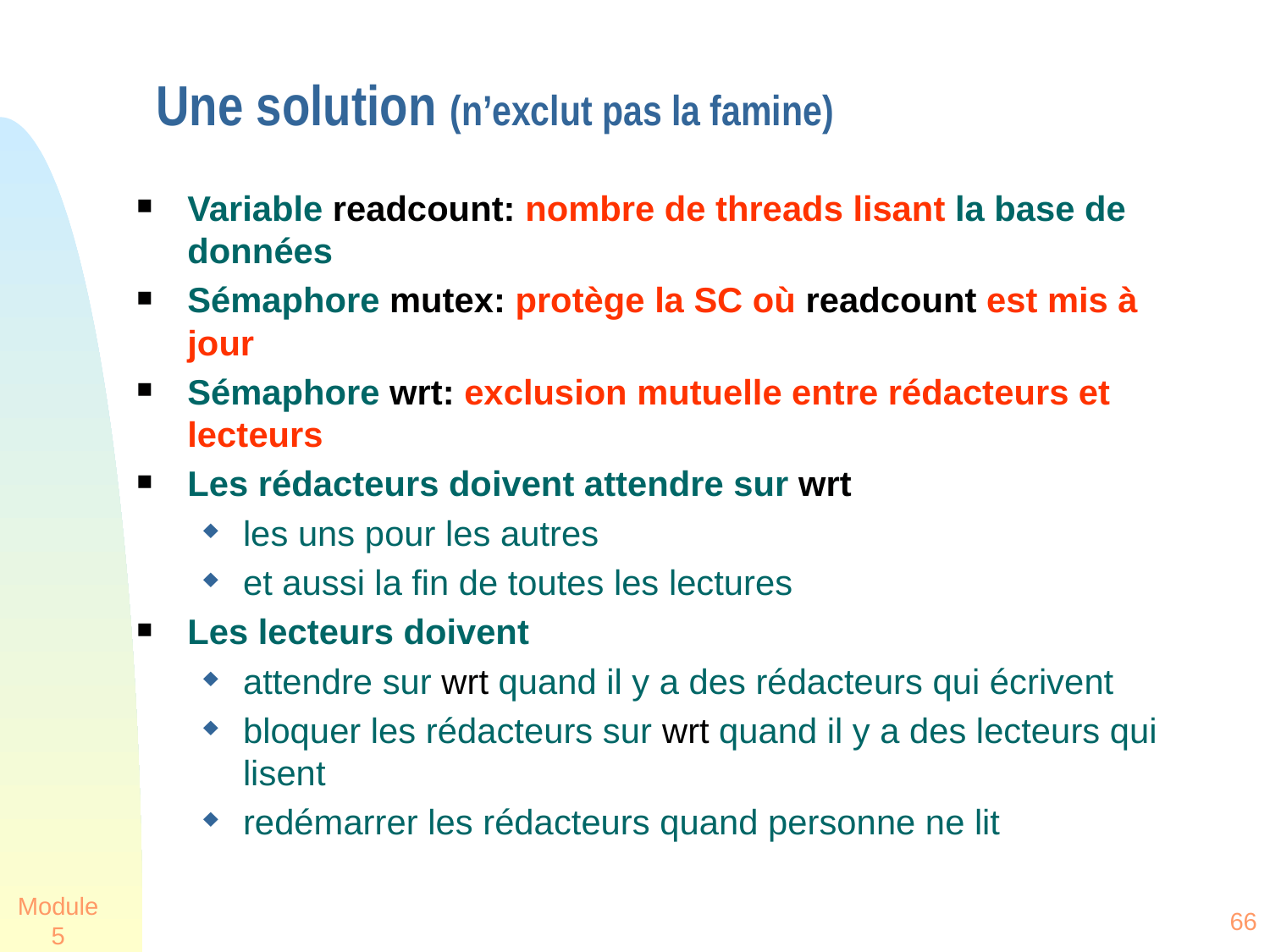

# Une solution (n’exclut pas la famine)
Variable readcount: nombre de threads lisant la base de données
Sémaphore mutex: protège la SC où readcount est mis à jour
Sémaphore wrt: exclusion mutuelle entre rédacteurs et lecteurs
Les rédacteurs doivent attendre sur wrt
les uns pour les autres
et aussi la fin de toutes les lectures
Les lecteurs doivent
attendre sur wrt quand il y a des rédacteurs qui écrivent
bloquer les rédacteurs sur wrt quand il y a des lecteurs qui lisent
redémarrer les rédacteurs quand personne ne lit
Module 5
66